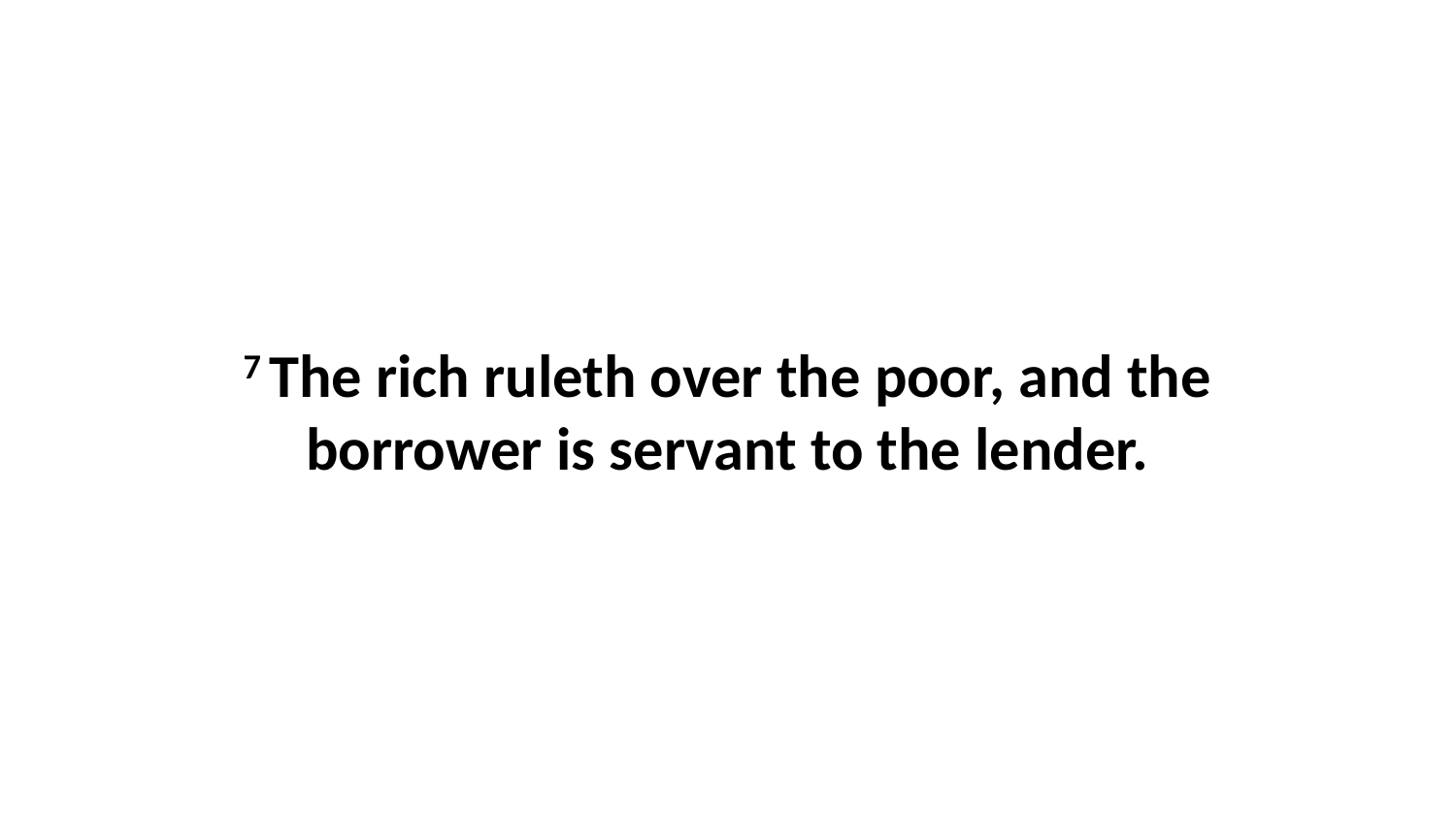

7 The rich ruleth over the poor, and the borrower is servant to the lender.